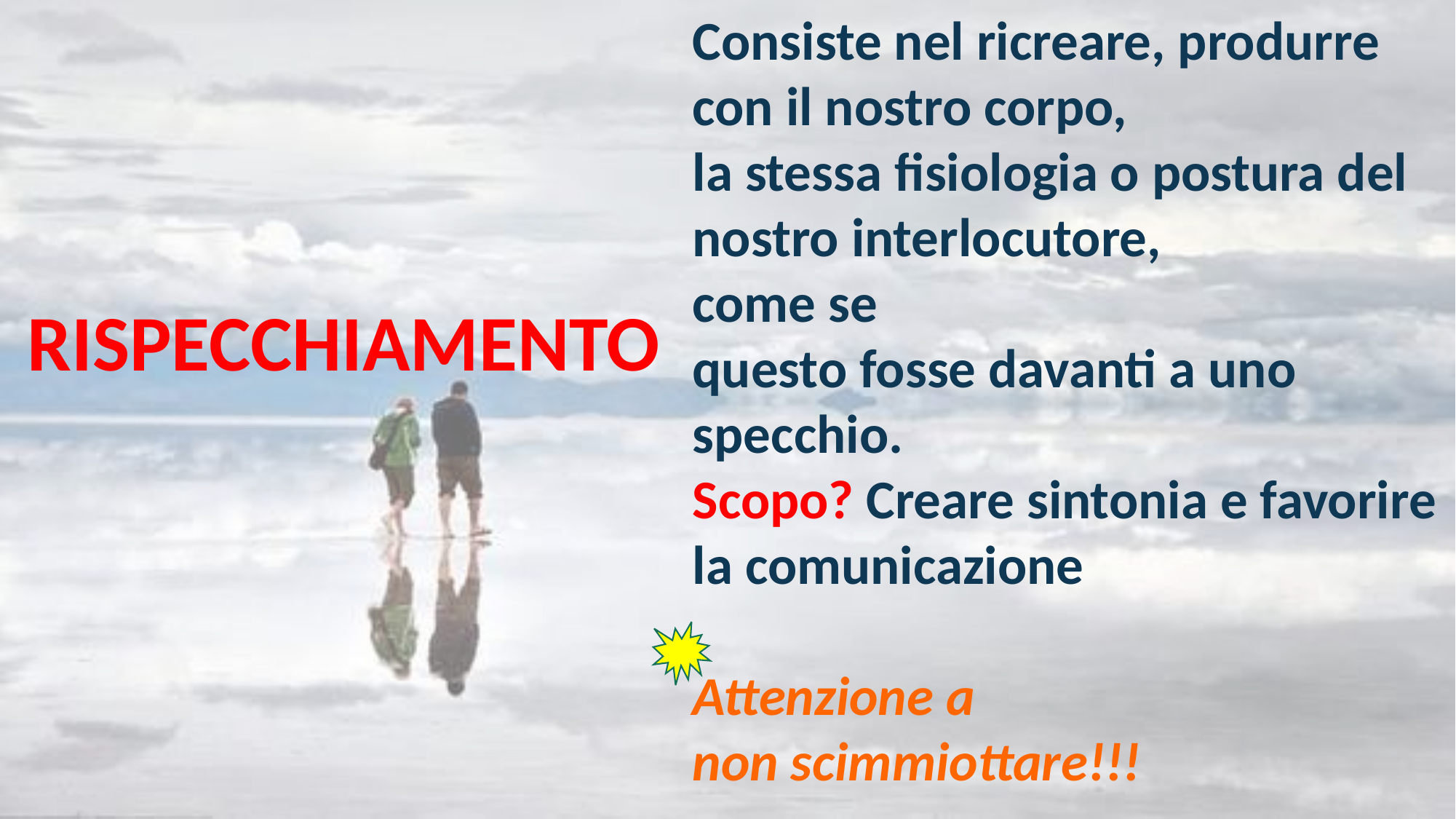

Consiste nel ricreare, produrre
con il nostro corpo,
la stessa fisiologia o postura del nostro interlocutore,
come se
questo fosse davanti a uno specchio.
Scopo? Creare sintonia e favorire
la comunicazione

Attenzione a
non scimmiottare!!!

RISPECCHIAMENTO